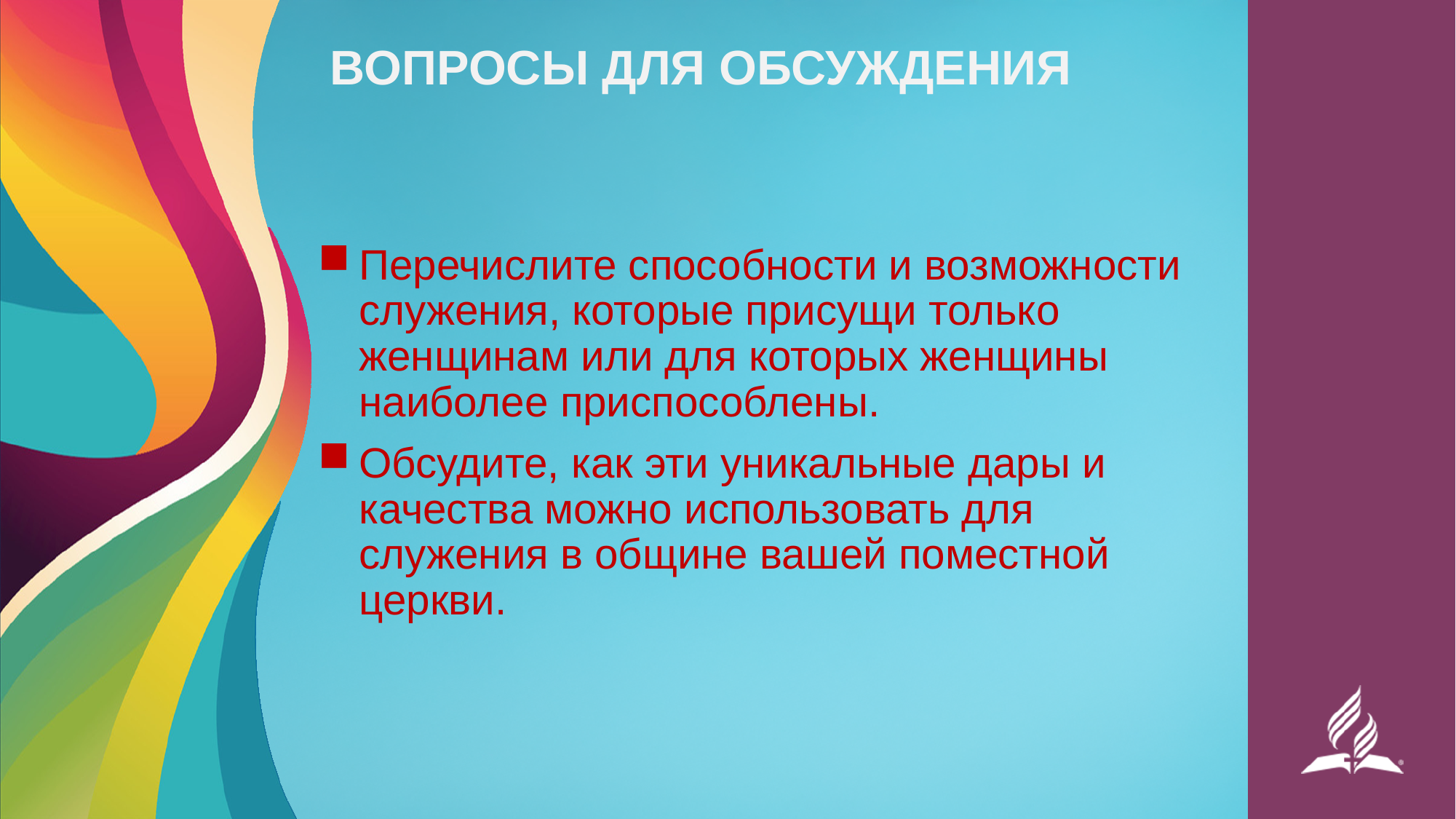

# ВОПРОСЫ ДЛЯ ОБСУЖДЕНИЯ

Перечислите способности и возможности служения, которые присущи только женщинам или для которых женщины наиболее приспособлены.
Обсудите, как эти уникальные дары и качества можно использовать для служения в общине вашей поместной церкви.